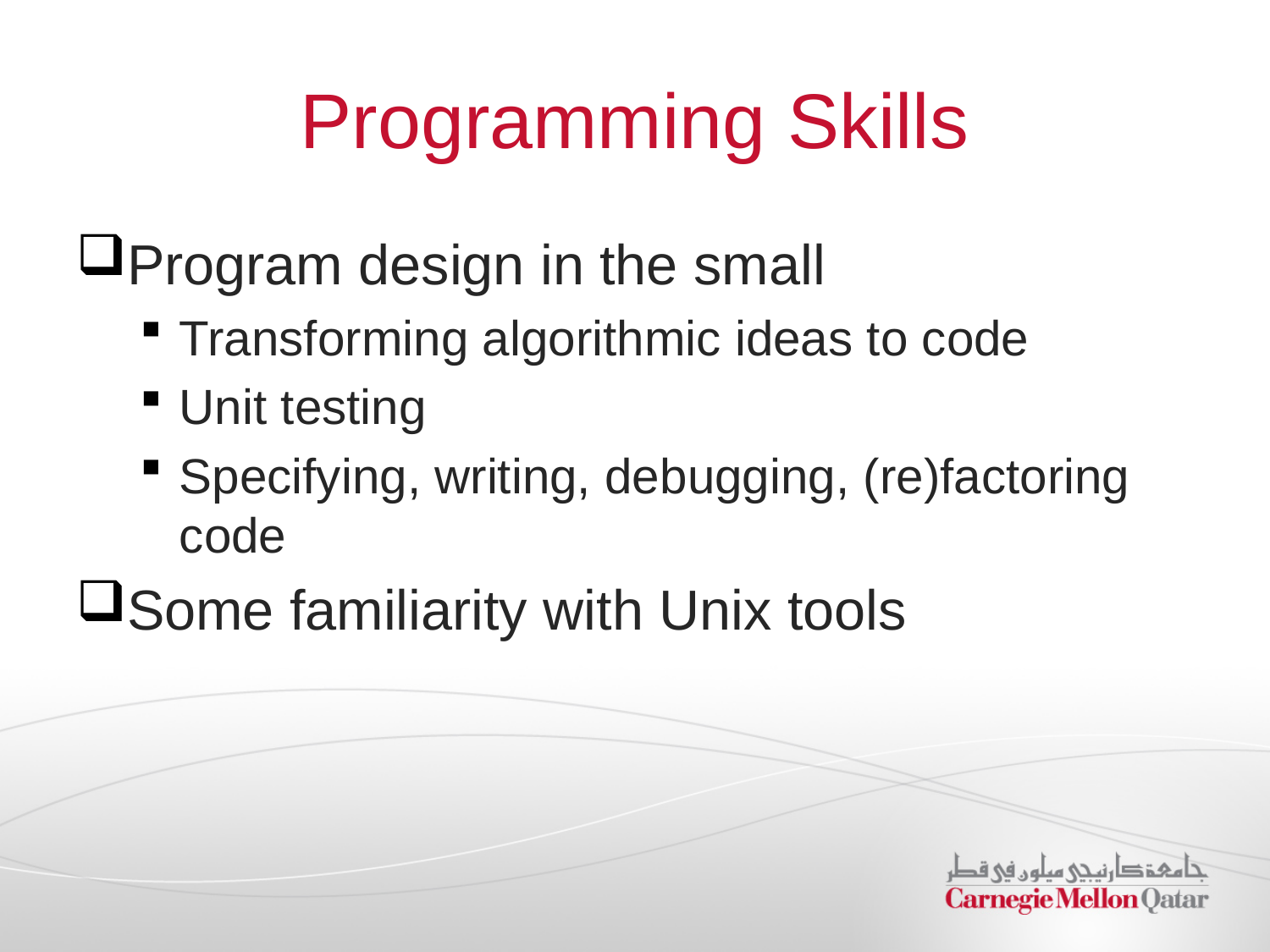

# Programming Skills
Program design in the small
Transforming algorithmic ideas to code
Unit testing
Specifying, writing, debugging, (re)factoring code
Some familiarity with Unix tools